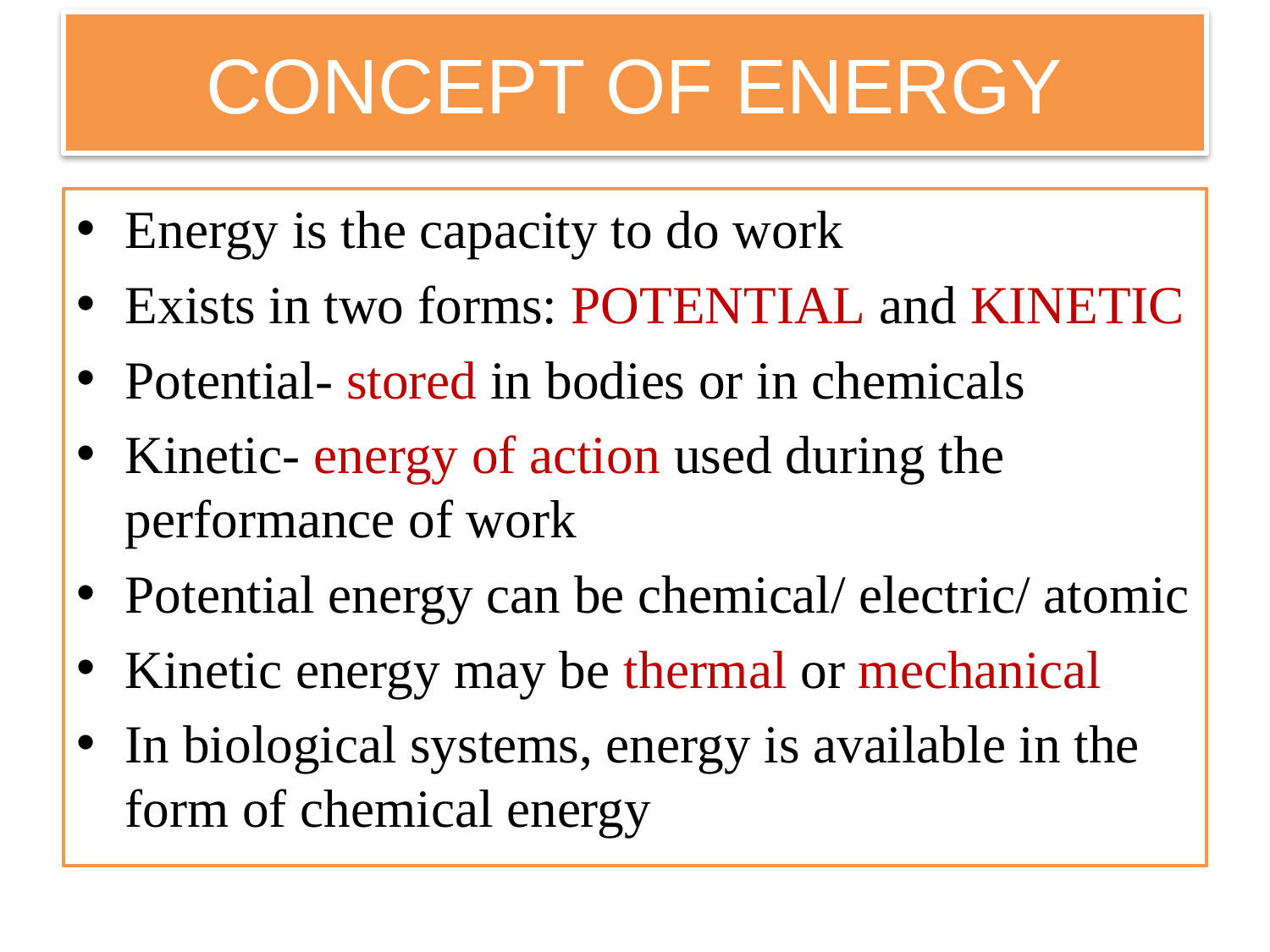

# CONCEPT OF ENERGY
Energy is the capacity to do work
Exists in two forms: POTENTIAL and KINETIC
Potential- stored in bodies or in chemicals
Kinetic- energy of action used during the performance of work
Potential energy can be chemical/ electric/ atomic
Kinetic energy may be thermal or mechanical
In biological systems, energy is available in the form of chemical energy